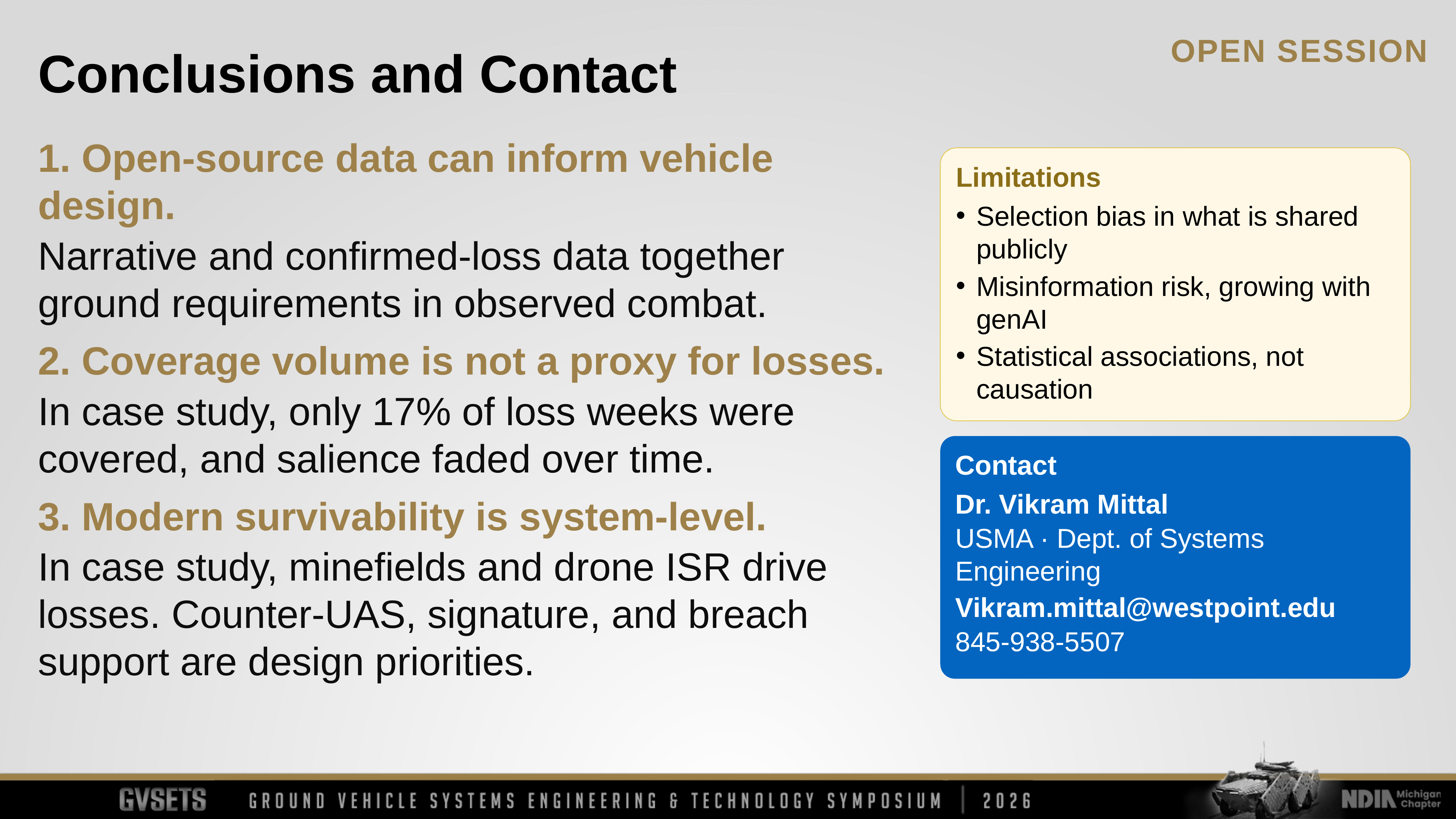

Conclusions and Contact
1. Open-source data can inform vehicle design.
Narrative and confirmed-loss data together ground requirements in observed combat.
2. Coverage volume is not a proxy for losses.
In case study, only 17% of loss weeks were covered, and salience faded over time.
3. Modern survivability is system-level.
In case study, minefields and drone ISR drive losses. Counter-UAS, signature, and breach support are design priorities.
Limitations
Selection bias in what is shared publicly
Misinformation risk, growing with genAI
Statistical associations, not causation
Contact
Dr. Vikram Mittal
USMA · Dept. of Systems Engineering
Vikram.mittal@westpoint.edu
845-938-5507